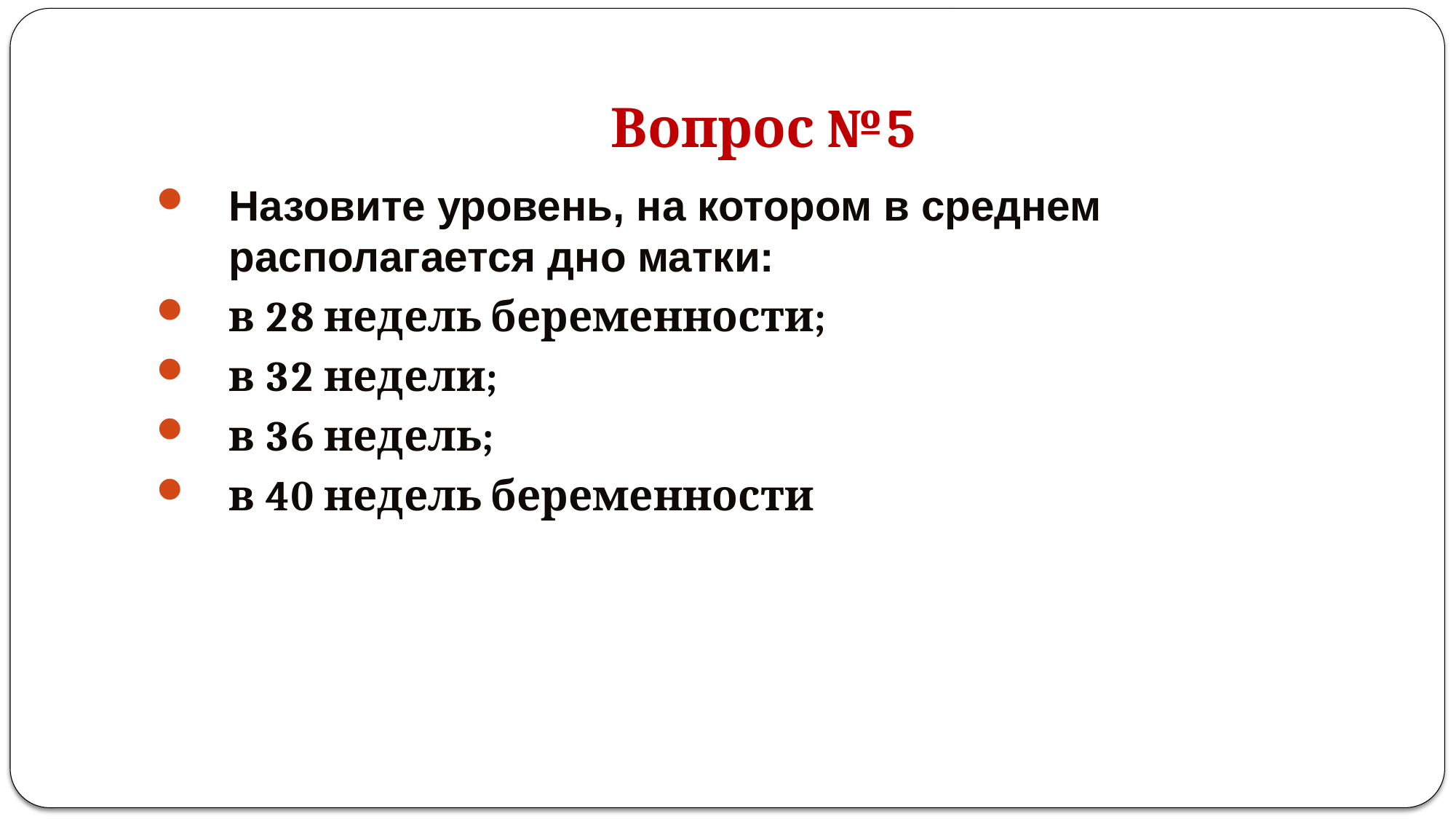

# Вопрос №5
Назовите уровень, на котором в среднем располагается дно матки:
в 28 недель беременности;
в 32 недели;
в 36 недель;
в 40 недель беременности